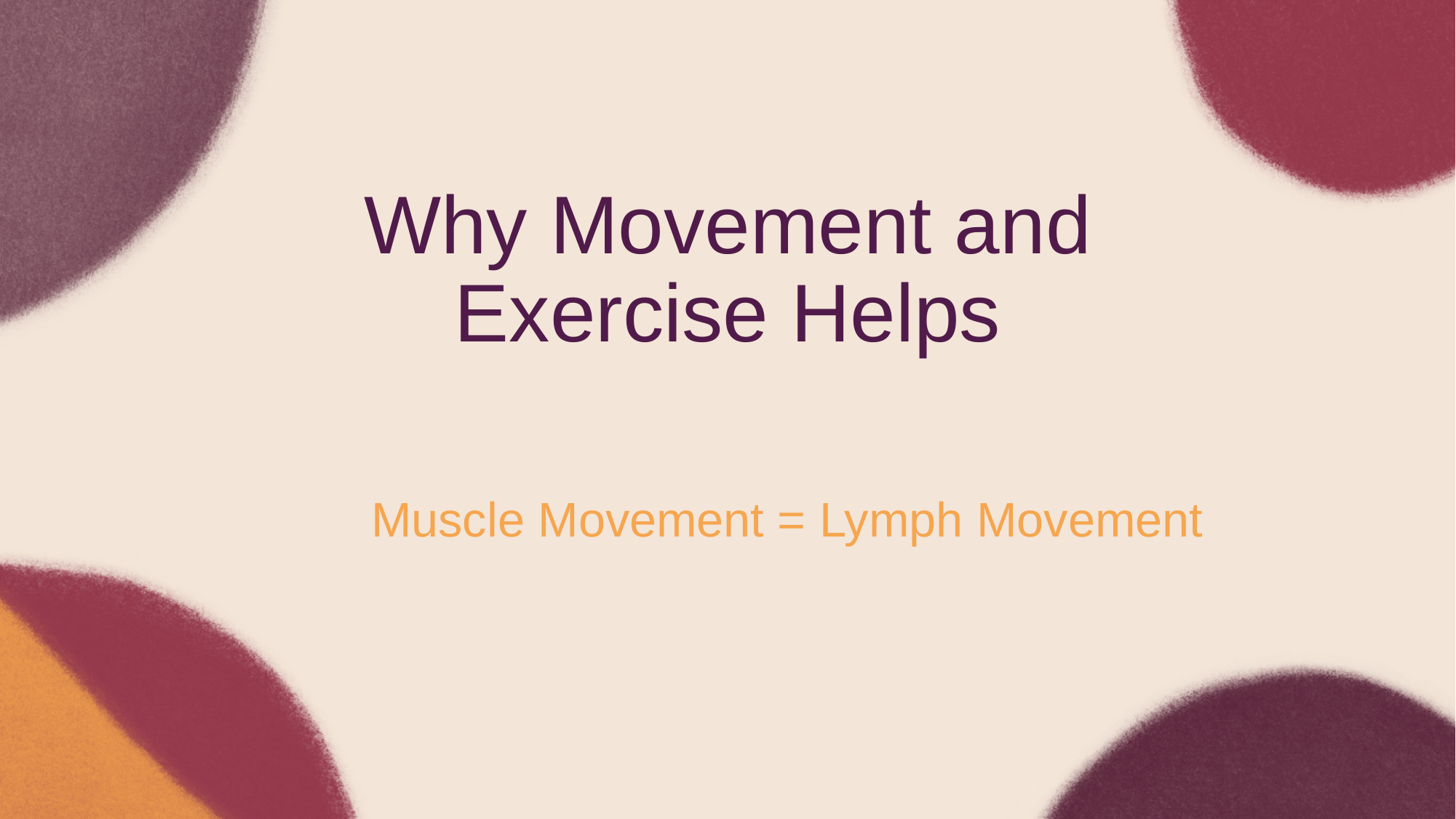

Why Movement and Exercise Helps
Muscle Movement = Lymph Movement